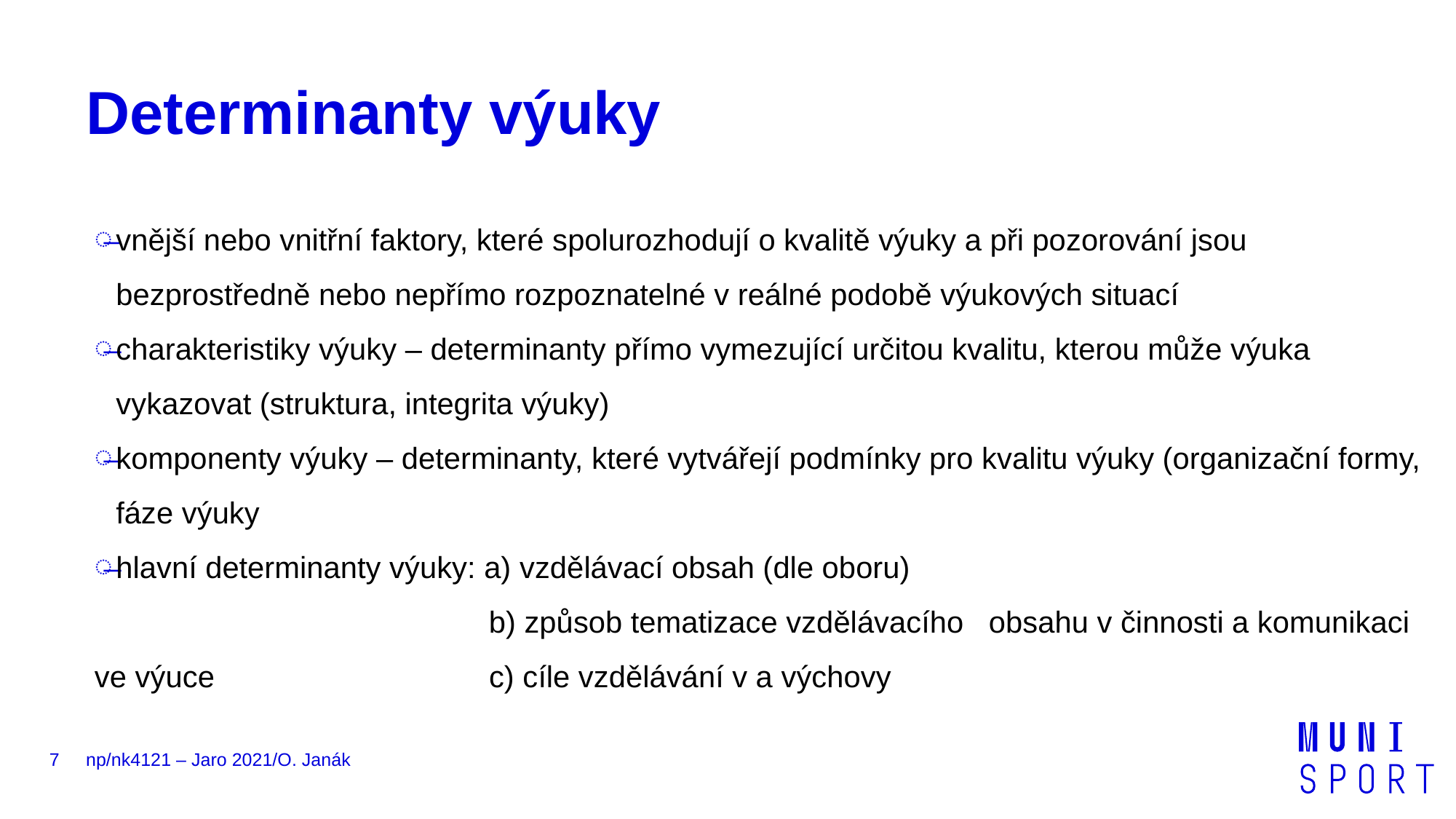

# Determinanty výuky
vnější nebo vnitřní faktory, které spolurozhodují o kvalitě výuky a při pozorování jsou bezprostředně nebo nepřímo rozpoznatelné v reálné podobě výukových situací
charakteristiky výuky – determinanty přímo vymezující určitou kvalitu, kterou může výuka vykazovat (struktura, integrita výuky)
komponenty výuky – determinanty, které vytvářejí podmínky pro kvalitu výuky (organizační formy, fáze výuky
hlavní determinanty výuky: a) vzdělávací obsah (dle oboru)
			        b) způsob tematizace vzdělávacího   obsahu v činnosti a komunikaci ve výuce		        c) cíle vzdělávání v a výchovy
7
np/nk4121 – Jaro 2021/O. Janák